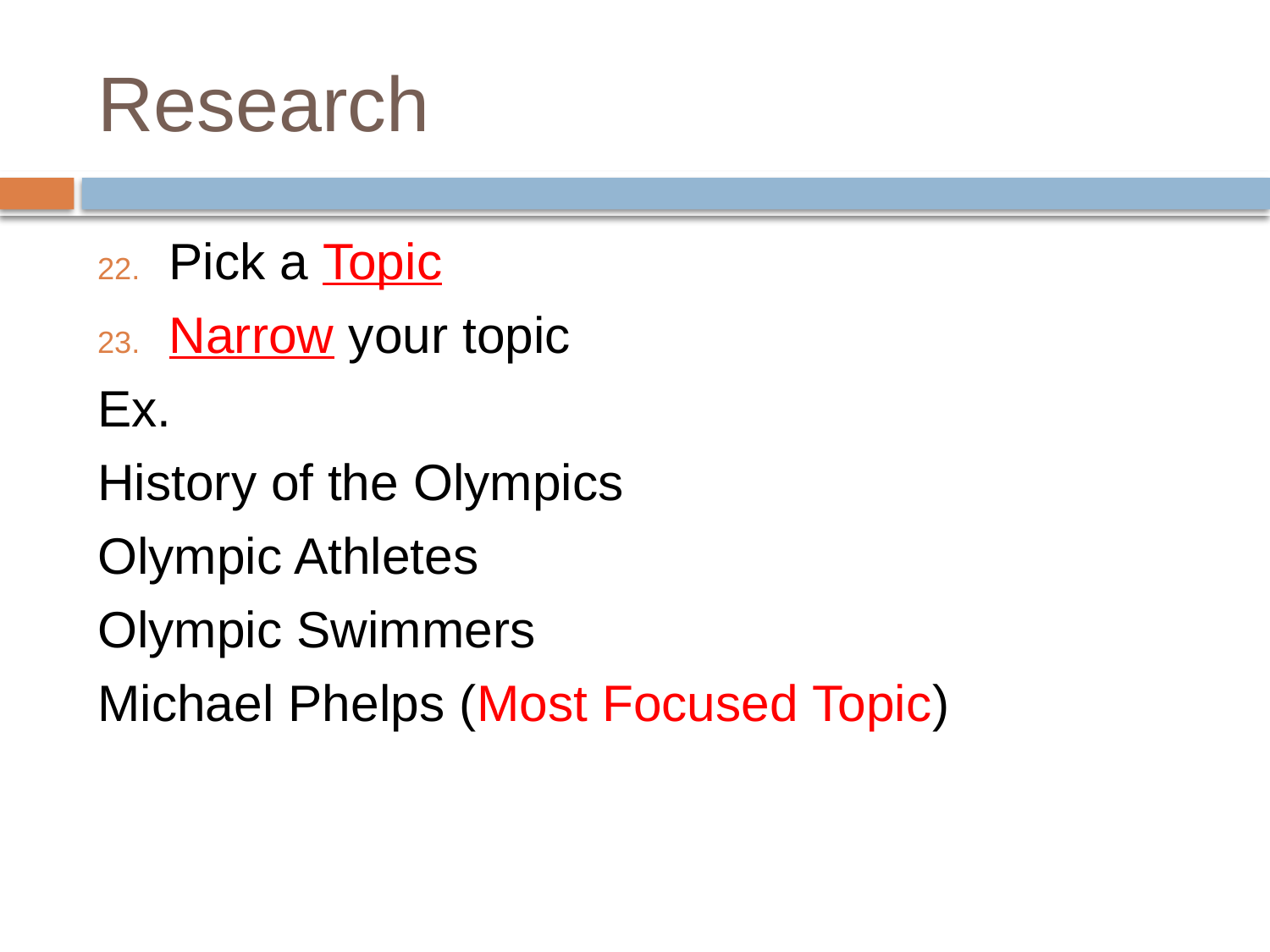

# Research
Pick a Topic
Narrow your topic
Ex.
History of the Olympics
Olympic Athletes
Olympic Swimmers
Michael Phelps (Most Focused Topic)